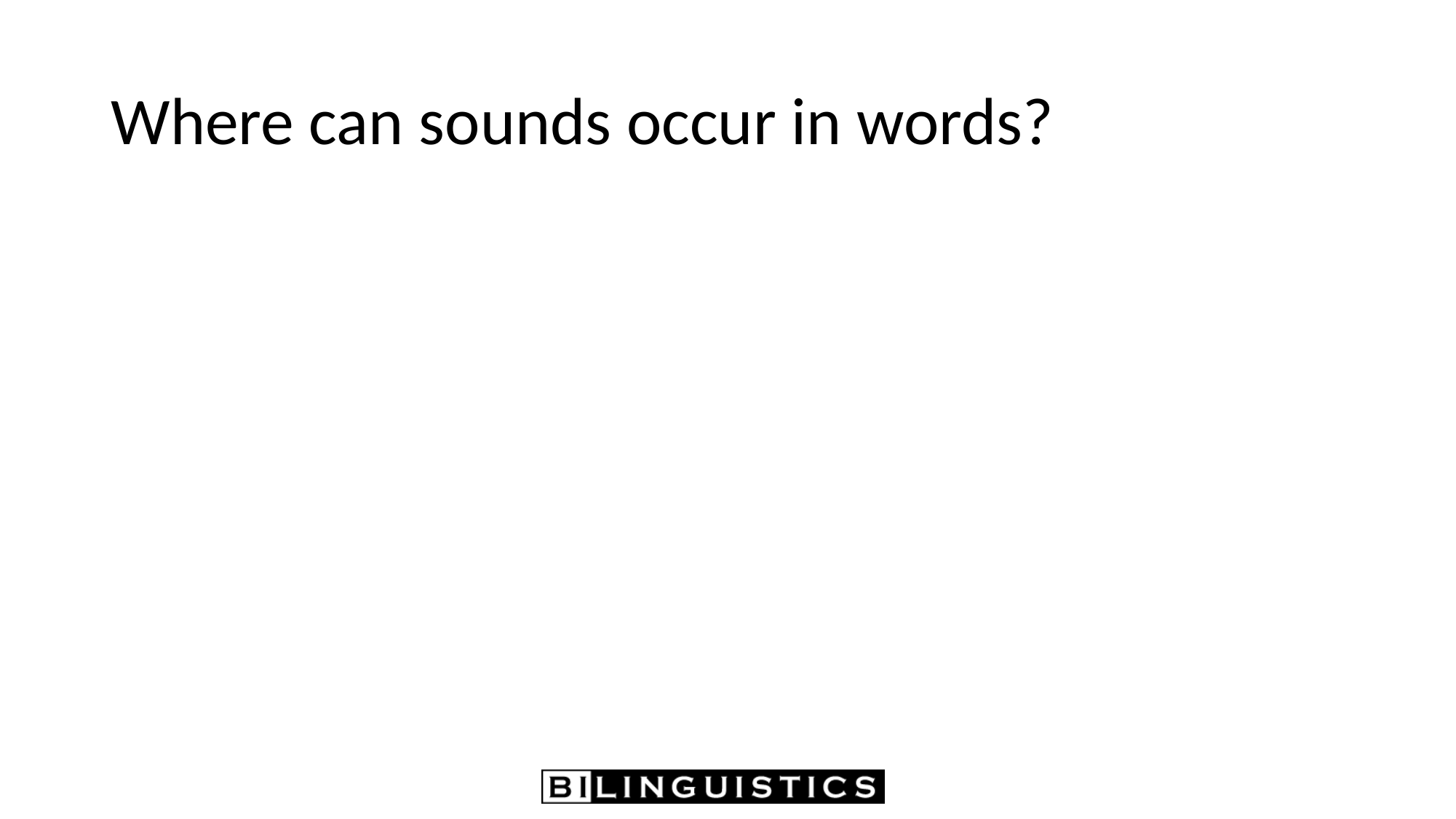

# Where can sounds occur in words?